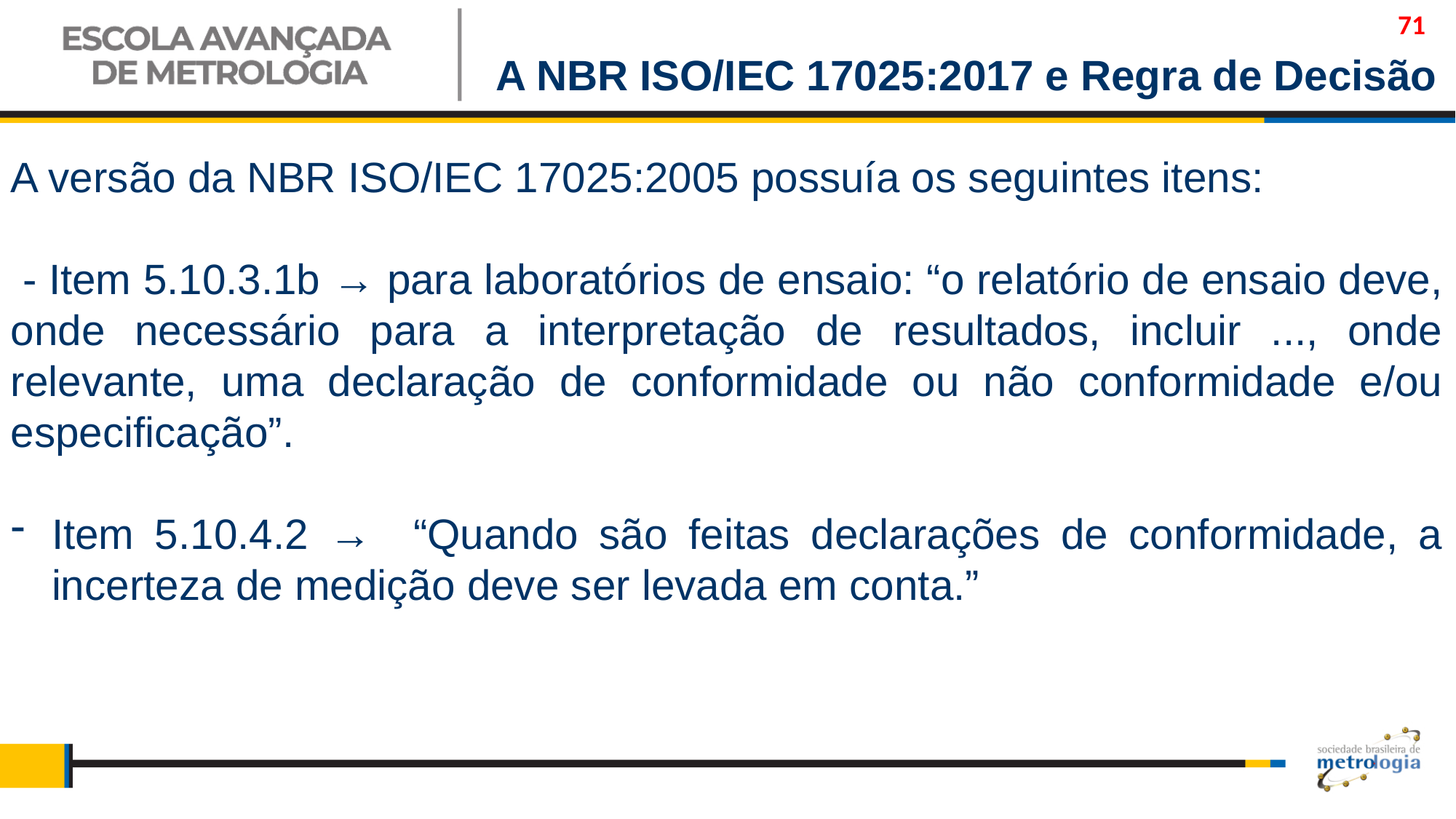

71
                                         A NBR ISO/IEC 17025:2017 e Regra de Decisão

A versão da NBR ISO/IEC 17025:2005 possuía os seguintes itens:

 - Item 5.10.3.1b → para laboratórios de ensaio: “o relatório de ensaio deve, onde necessário para a interpretação de resultados, incluir ..., onde relevante, uma declaração de conformidade ou não conformidade e/ou especificação”.

Item 5.10.4.2 →  “Quando são feitas declarações de conformidade, a incerteza de medição deve ser levada em conta.”